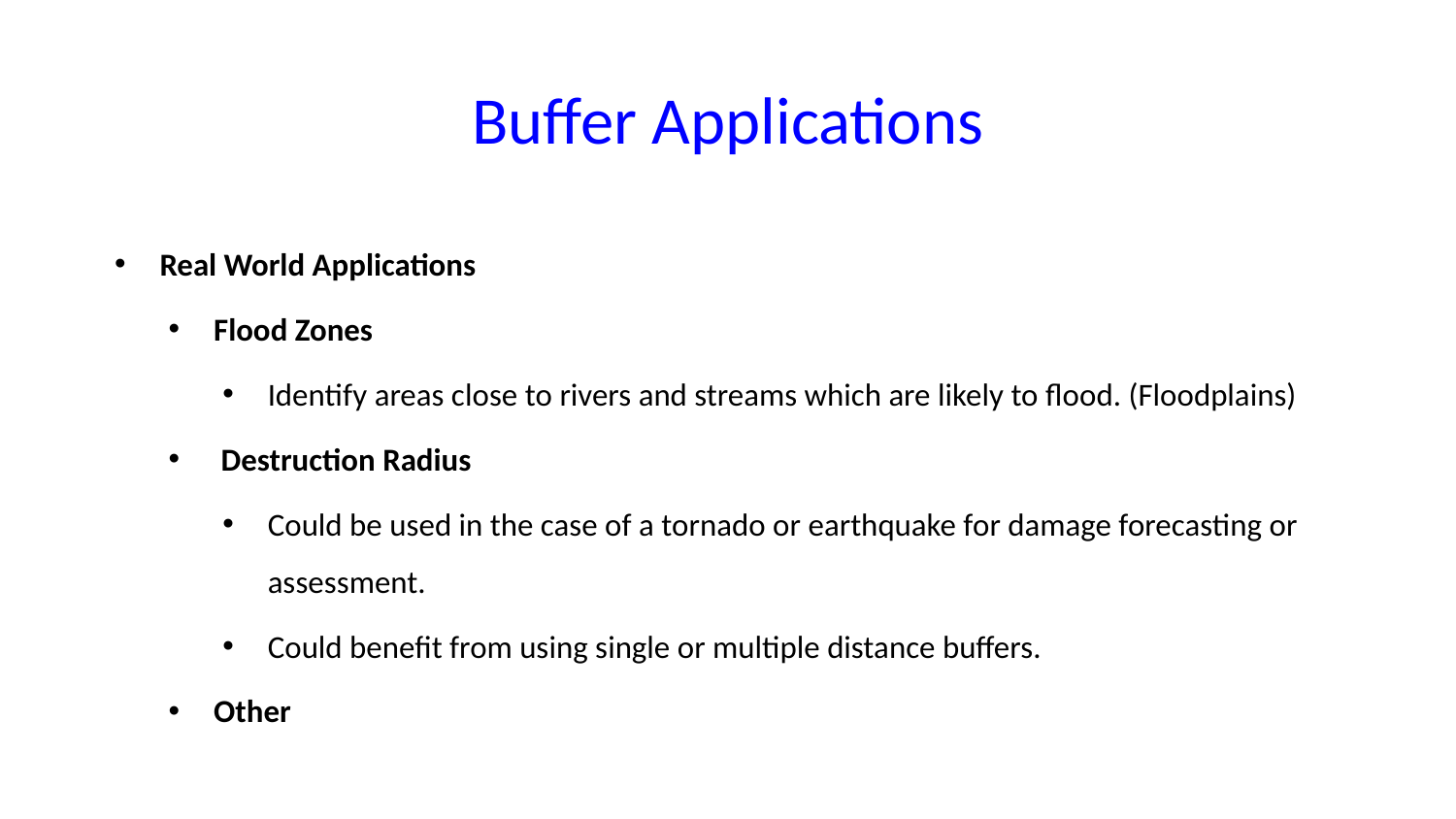

# Buffer Applications
Real World Applications
Flood Zones
Identify areas close to rivers and streams which are likely to flood. (Floodplains)
 Destruction Radius
Could be used in the case of a tornado or earthquake for damage forecasting or assessment.
Could benefit from using single or multiple distance buffers.
Other